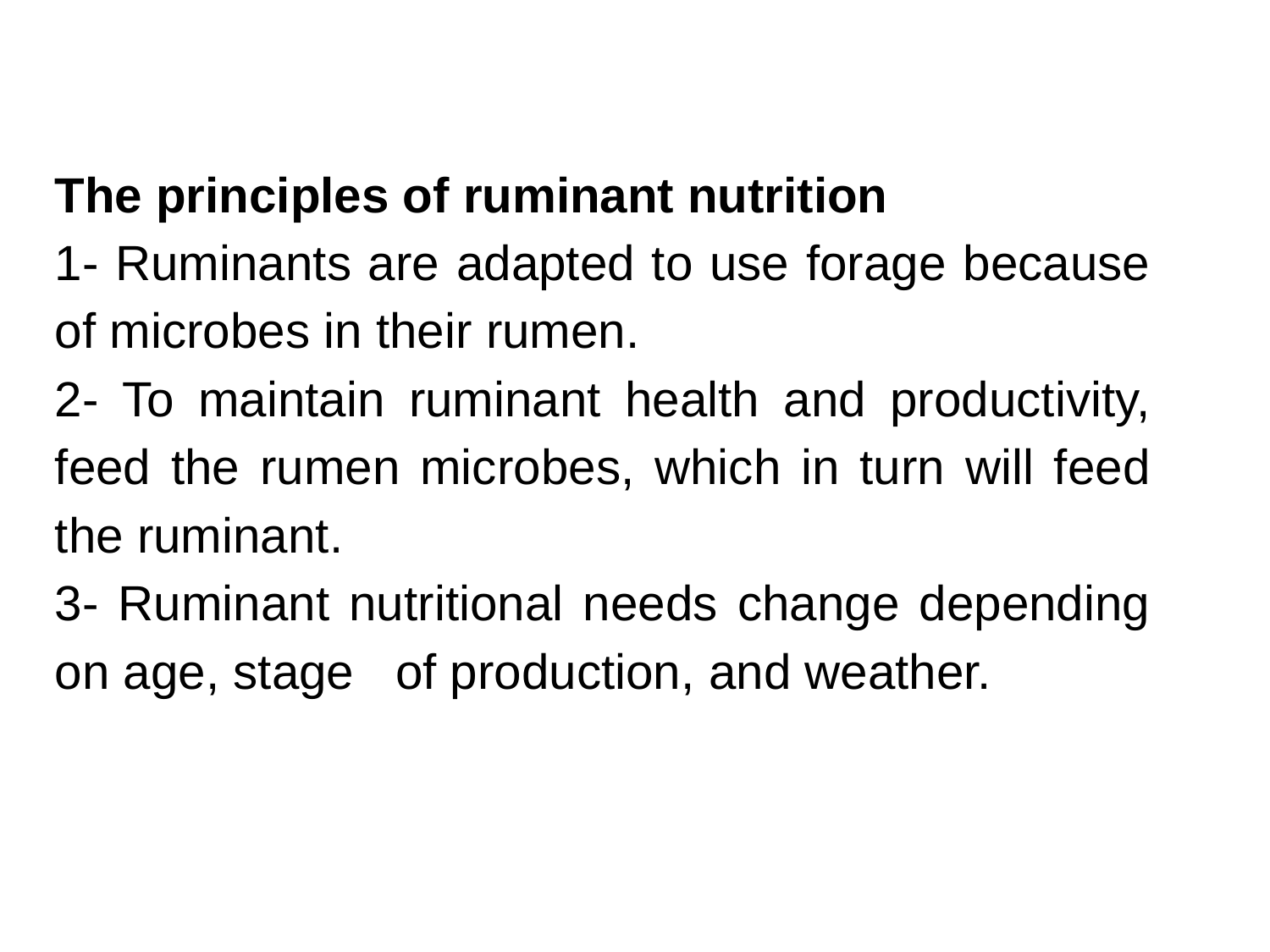

The principles of ruminant nutrition
1- Ruminants are adapted to use forage because of microbes in their rumen.
2- To maintain ruminant health and productivity, feed the rumen microbes, which in turn will feed the ruminant.
3- Ruminant nutritional needs change depending on age, stage   of production, and weather.